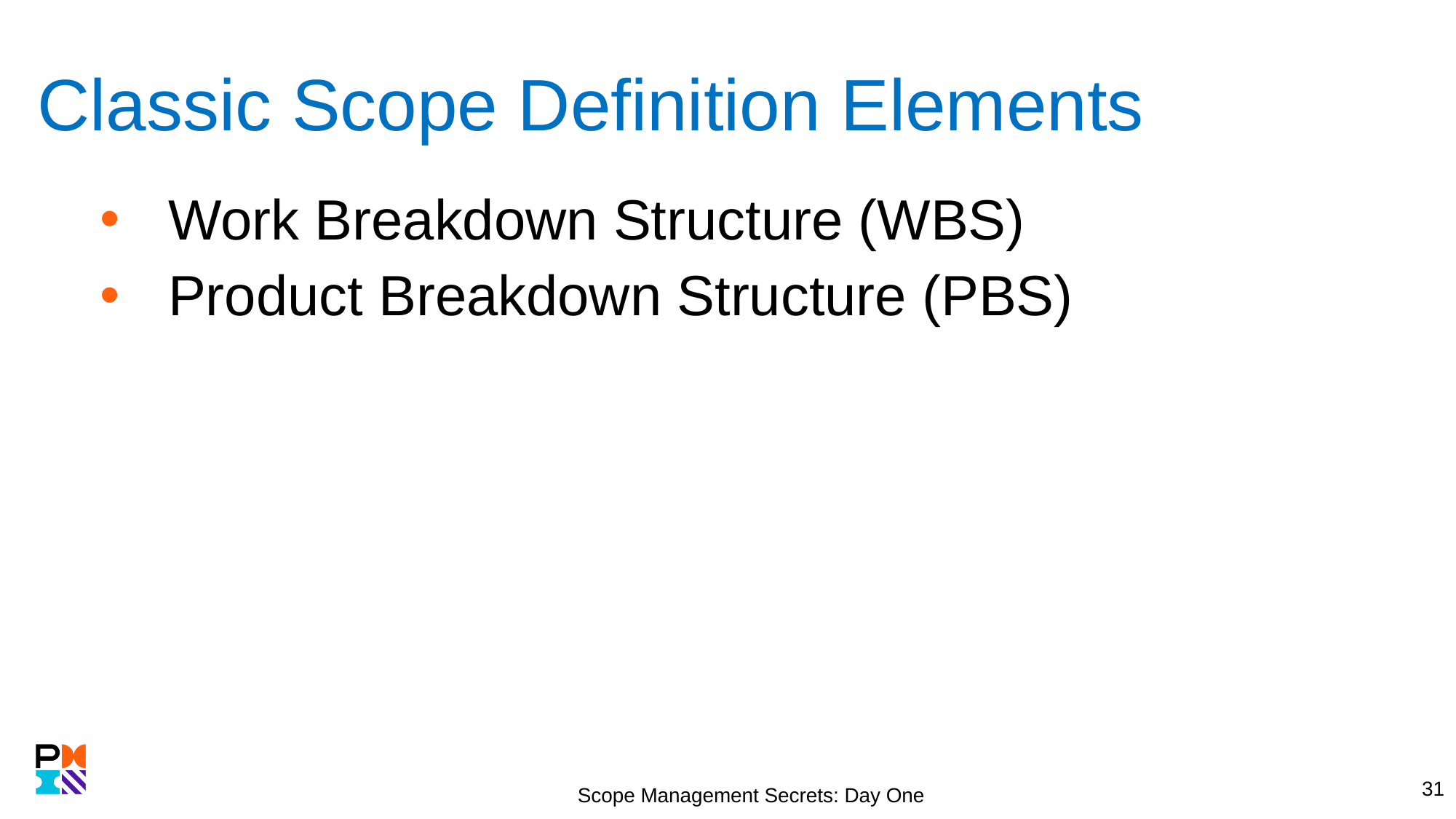

# Classic Scope Definition Elements
Work Breakdown Structure (WBS)
Product Breakdown Structure (PBS)
Scope Management Secrets: Day One